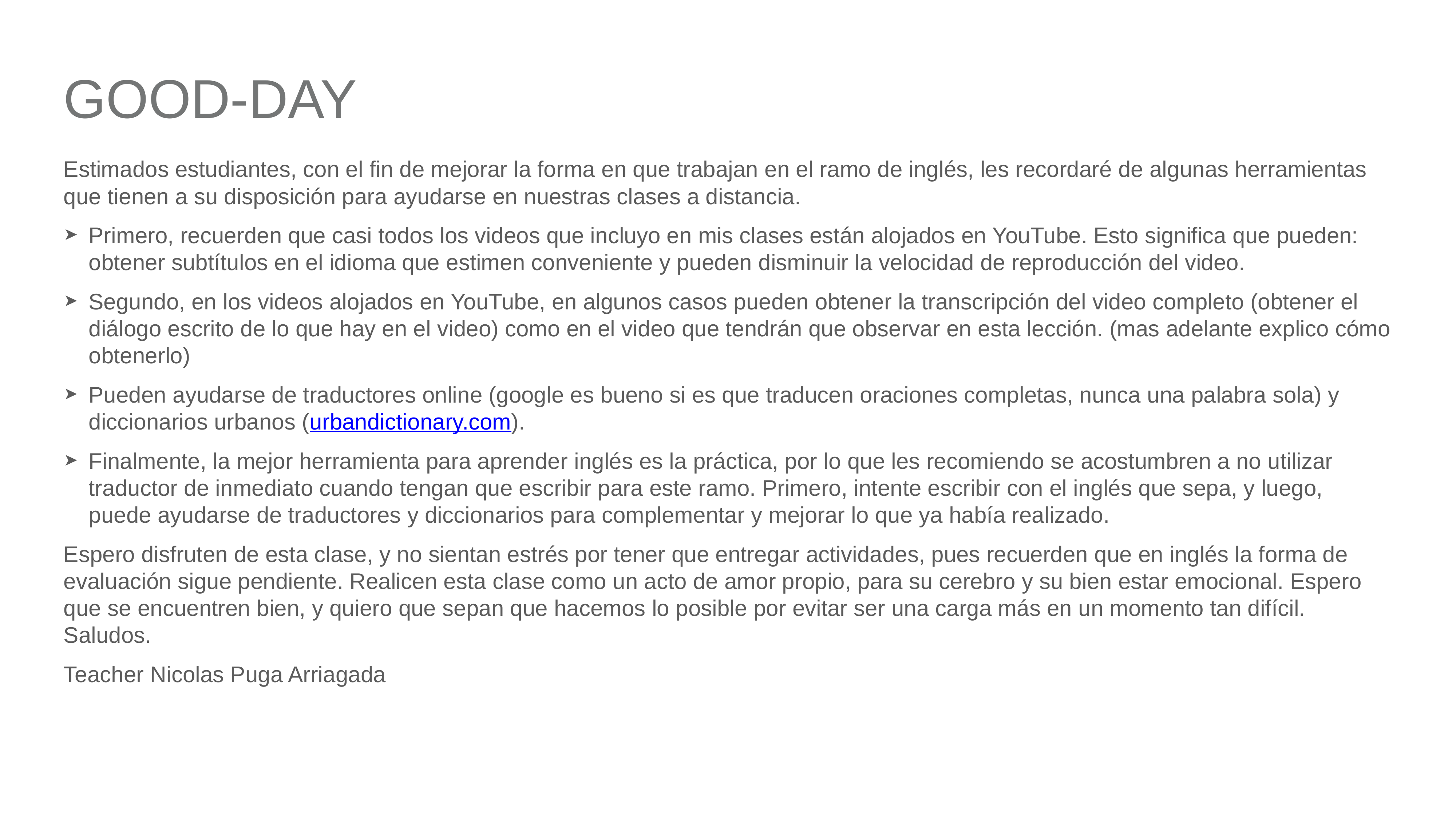

# Good-day

Estimados estudiantes, con el fin de mejorar la forma en que trabajan en el ramo de inglés, les recordaré de algunas herramientas que tienen a su disposición para ayudarse en nuestras clases a distancia.
Primero, recuerden que casi todos los videos que incluyo en mis clases están alojados en YouTube. Esto significa que pueden: obtener subtítulos en el idioma que estimen conveniente y pueden disminuir la velocidad de reproducción del video.
Segundo, en los videos alojados en YouTube, en algunos casos pueden obtener la transcripción del video completo (obtener el diálogo escrito de lo que hay en el video) como en el video que tendrán que observar en esta lección. (mas adelante explico cómo obtenerlo)
Pueden ayudarse de traductores online (google es bueno si es que traducen oraciones completas, nunca una palabra sola) y diccionarios urbanos (urbandictionary.com).
Finalmente, la mejor herramienta para aprender inglés es la práctica, por lo que les recomiendo se acostumbren a no utilizar traductor de inmediato cuando tengan que escribir para este ramo. Primero, intente escribir con el inglés que sepa, y luego, puede ayudarse de traductores y diccionarios para complementar y mejorar lo que ya había realizado.
Espero disfruten de esta clase, y no sientan estrés por tener que entregar actividades, pues recuerden que en inglés la forma de evaluación sigue pendiente. Realicen esta clase como un acto de amor propio, para su cerebro y su bien estar emocional. Espero que se encuentren bien, y quiero que sepan que hacemos lo posible por evitar ser una carga más en un momento tan difícil. Saludos.
Teacher Nicolas Puga Arriagada